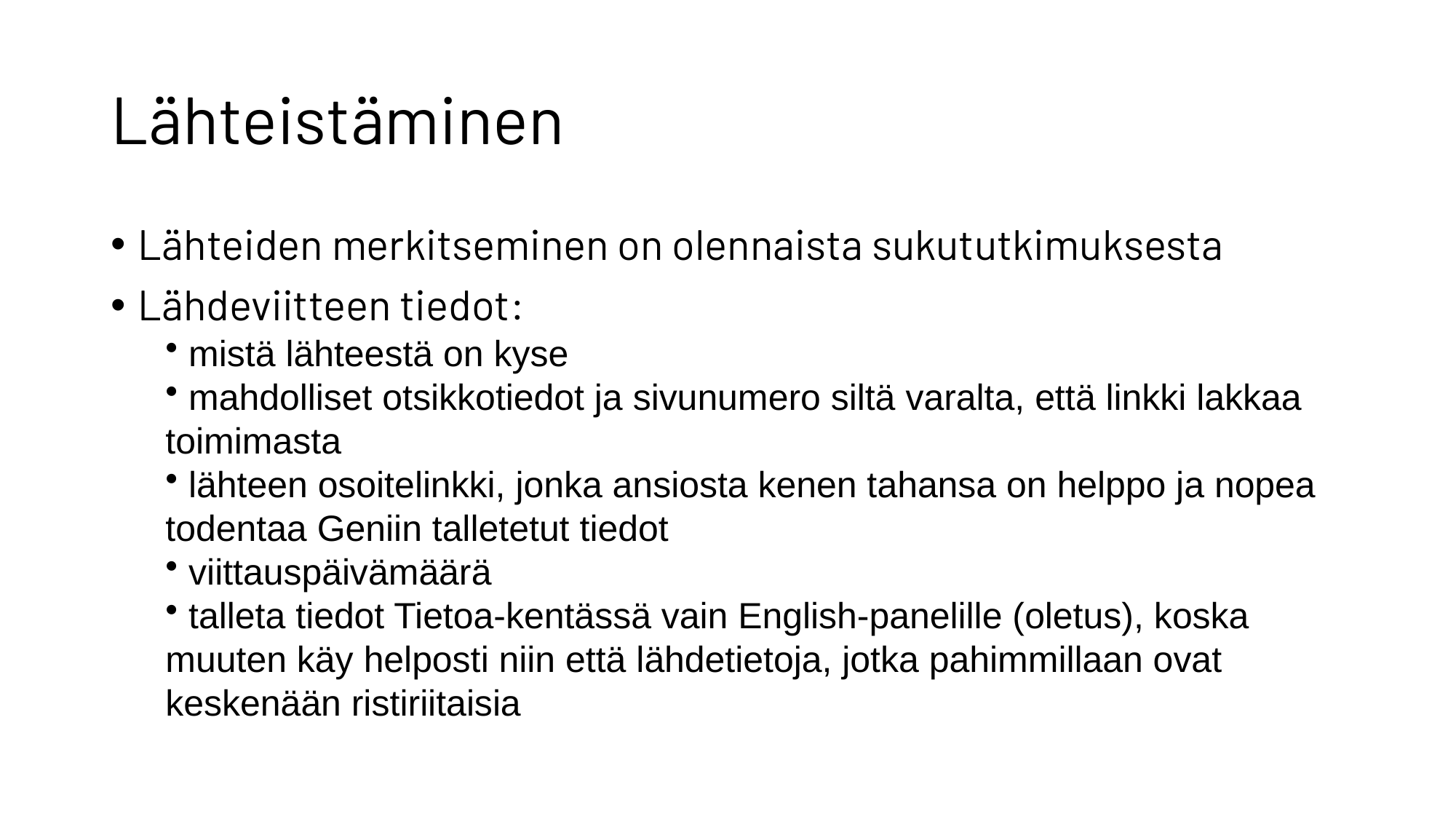

# Lähteistäminen
Lähteiden merkitseminen on olennaista sukututkimuksesta
Lähdeviitteen tiedot:
 mistä lähteestä on kyse
 mahdolliset otsikkotiedot ja sivunumero siltä varalta, että linkki lakkaa toimimasta
 lähteen osoitelinkki, jonka ansiosta kenen tahansa on helppo ja nopea todentaa Geniin talletetut tiedot
 viittauspäivämäärä
 talleta tiedot Tietoa-kentässä vain English-panelille (oletus), koska muuten käy helposti niin että lähdetietoja, jotka pahimmillaan ovat keskenään ristiriitaisia